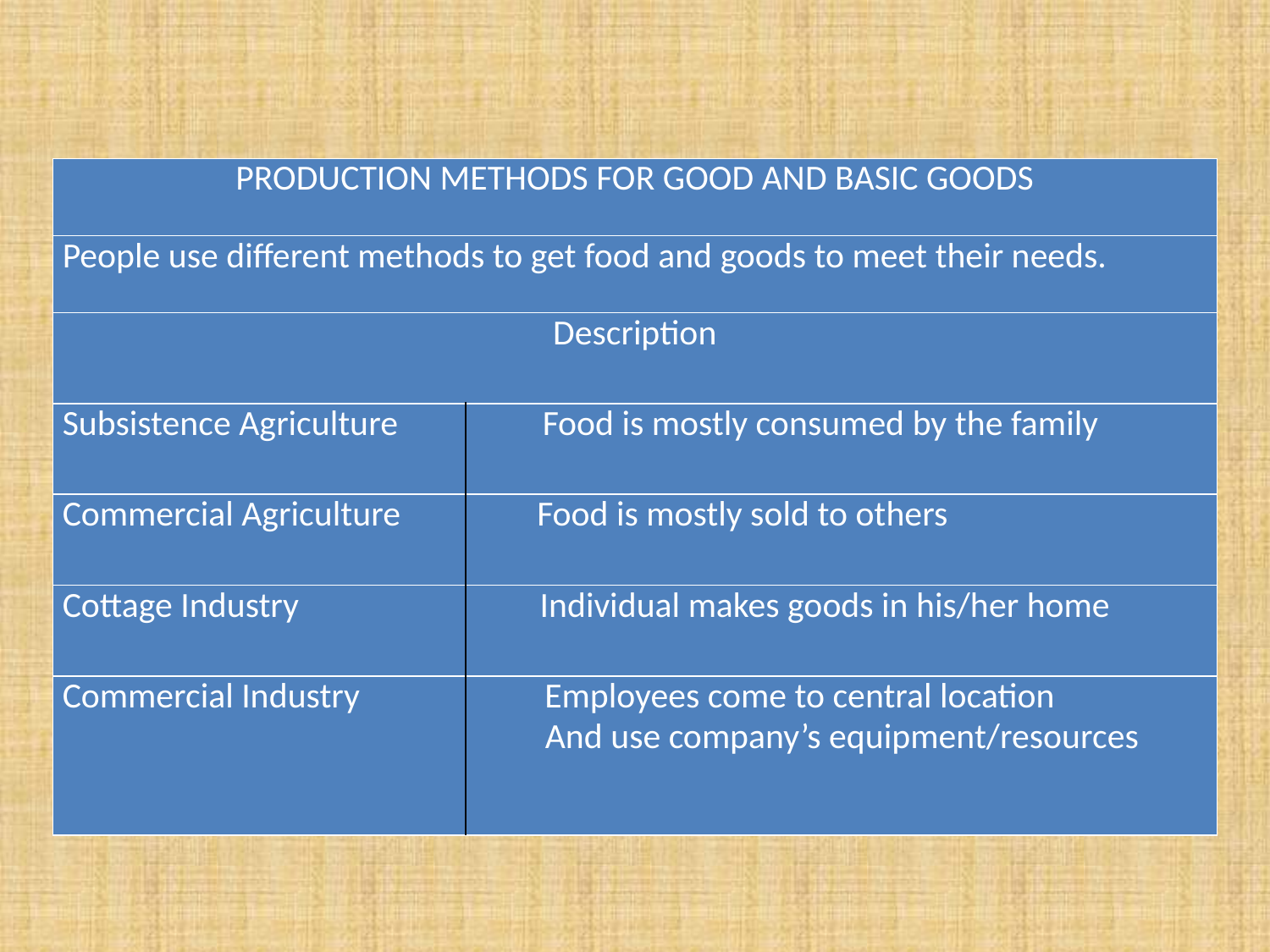

| PRODUCTION METHODS FOR GOOD AND BASIC GOODS |
| --- |
| People use different methods to get food and goods to meet their needs. |
| Description |
| Subsistence Agriculture Food is mostly consumed by the family |
| Commercial Agriculture Food is mostly sold to others |
| Cottage Industry Individual makes goods in his/her home |
| Commercial Industry Employees come to central location And use company’s equipment/resources |